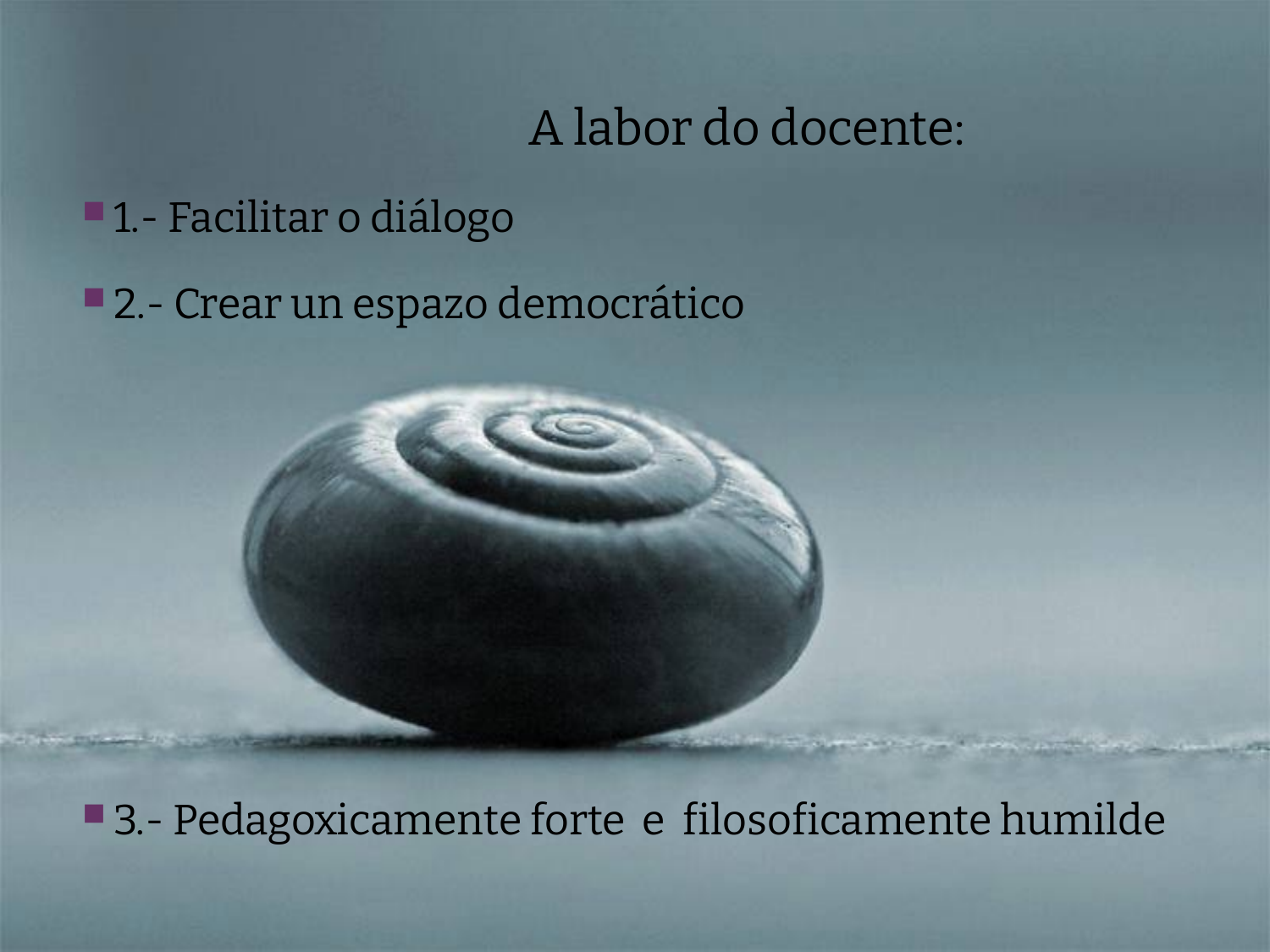

A labor do docente:
1.- Facilitar o diálogo
2.- Crear un espazo democrático

3.- Pedagoxicamente forte  e  filosoficamente humilde